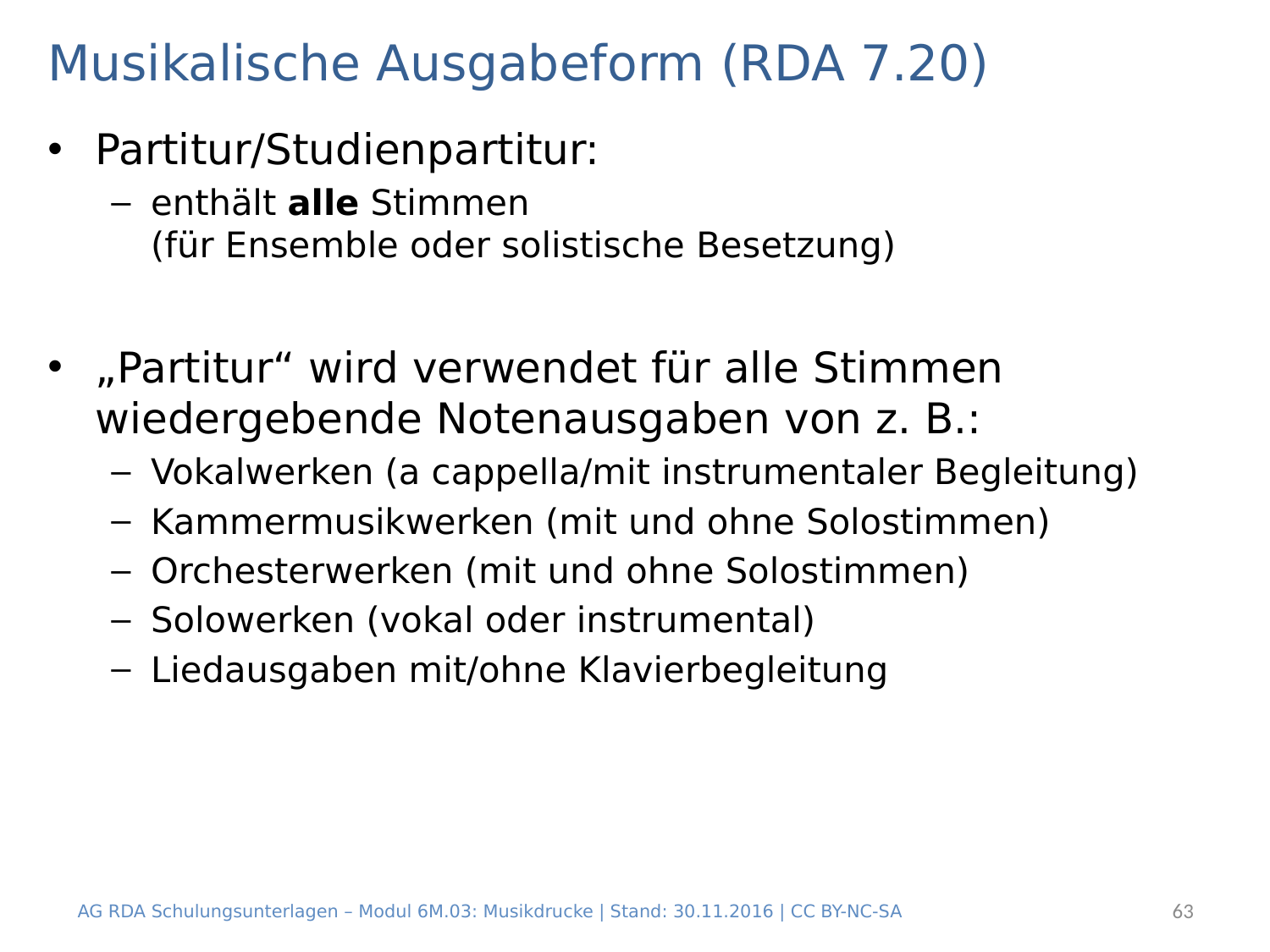

# Musikalische Ausgabeform (RDA 7.20)
Partitur/Studienpartitur:
enthält alle Stimmen
(für Ensemble oder solistische Besetzung)

„Partitur“ wird verwendet für alle Stimmen wiedergebende Notenausgaben von z. B.:
Vokalwerken (a cappella/mit instrumentaler Begleitung)
Kammermusikwerken (mit und ohne Solostimmen)
Orchesterwerken (mit und ohne Solostimmen)
Solowerken (vokal oder instrumental)
Liedausgaben mit/ohne Klavierbegleitung

AG RDA Schulungsunterlagen – Modul 6M.03: Musikdrucke | Stand: 30.11.2016 | CC BY-NC-SA
63